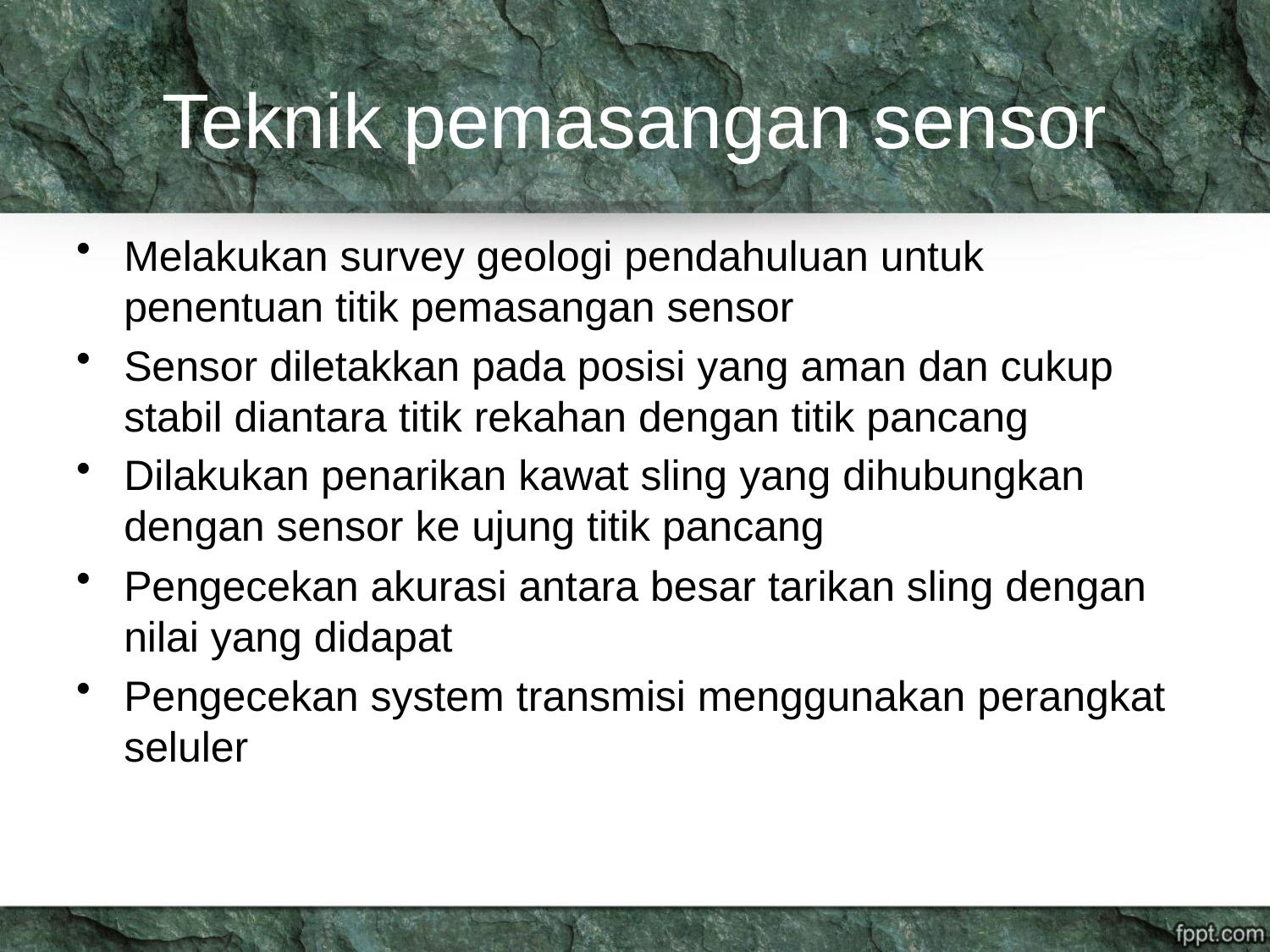

# Teknik pemasangan sensor
Melakukan survey geologi pendahuluan untuk penentuan titik pemasangan sensor
Sensor diletakkan pada posisi yang aman dan cukup stabil diantara titik rekahan dengan titik pancang
Dilakukan penarikan kawat sling yang dihubungkan dengan sensor ke ujung titik pancang
Pengecekan akurasi antara besar tarikan sling dengan nilai yang didapat
Pengecekan system transmisi menggunakan perangkat seluler